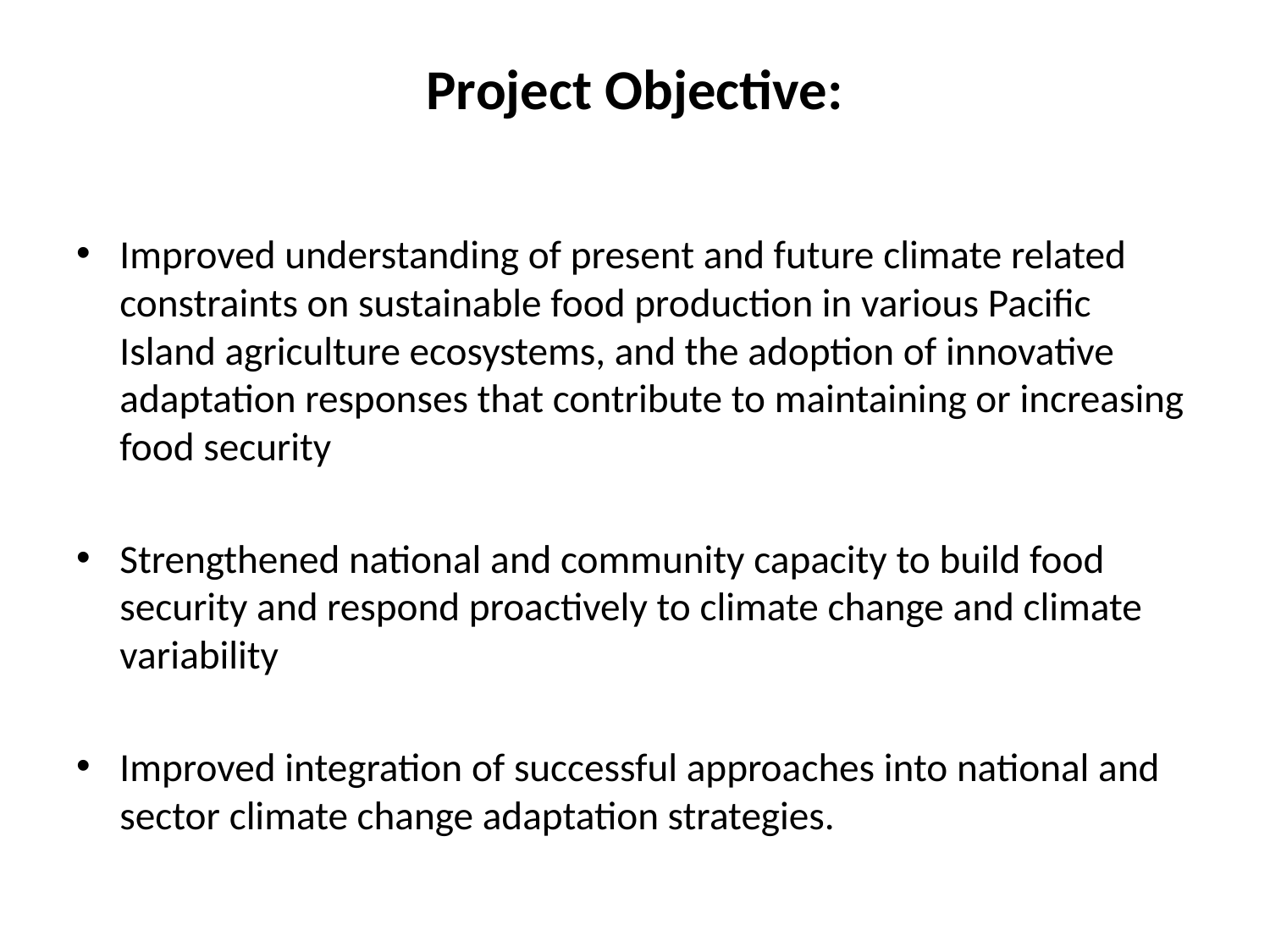

# Project Objective:
Improved understanding of present and future climate related constraints on sustainable food production in various Pacific Island agriculture ecosystems, and the adoption of innovative adaptation responses that contribute to maintaining or increasing food security

Strengthened national and community capacity to build food security and respond proactively to climate change and climate variability

Improved integration of successful approaches into national and sector climate change adaptation strategies.